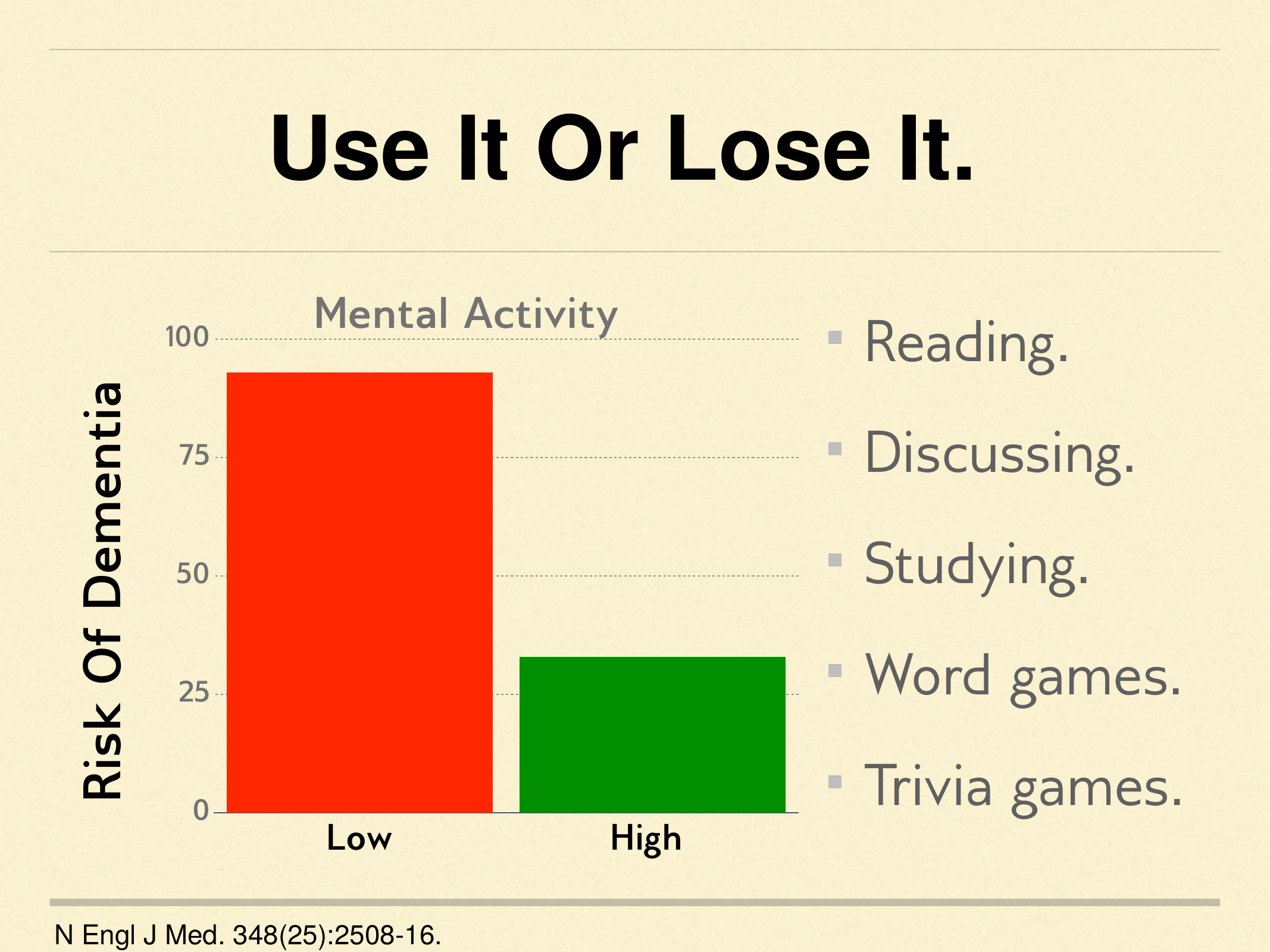

# Use It Or Lose It.

### Chart: Mental Activity

| Category |  |
|---|---|
|  Low  | 93.0 |
| High  | 33.0 |
Reading.
Discussing.
Studying.
Word games.
Trivia games.
N Engl J Med. 348(25):2508-16.